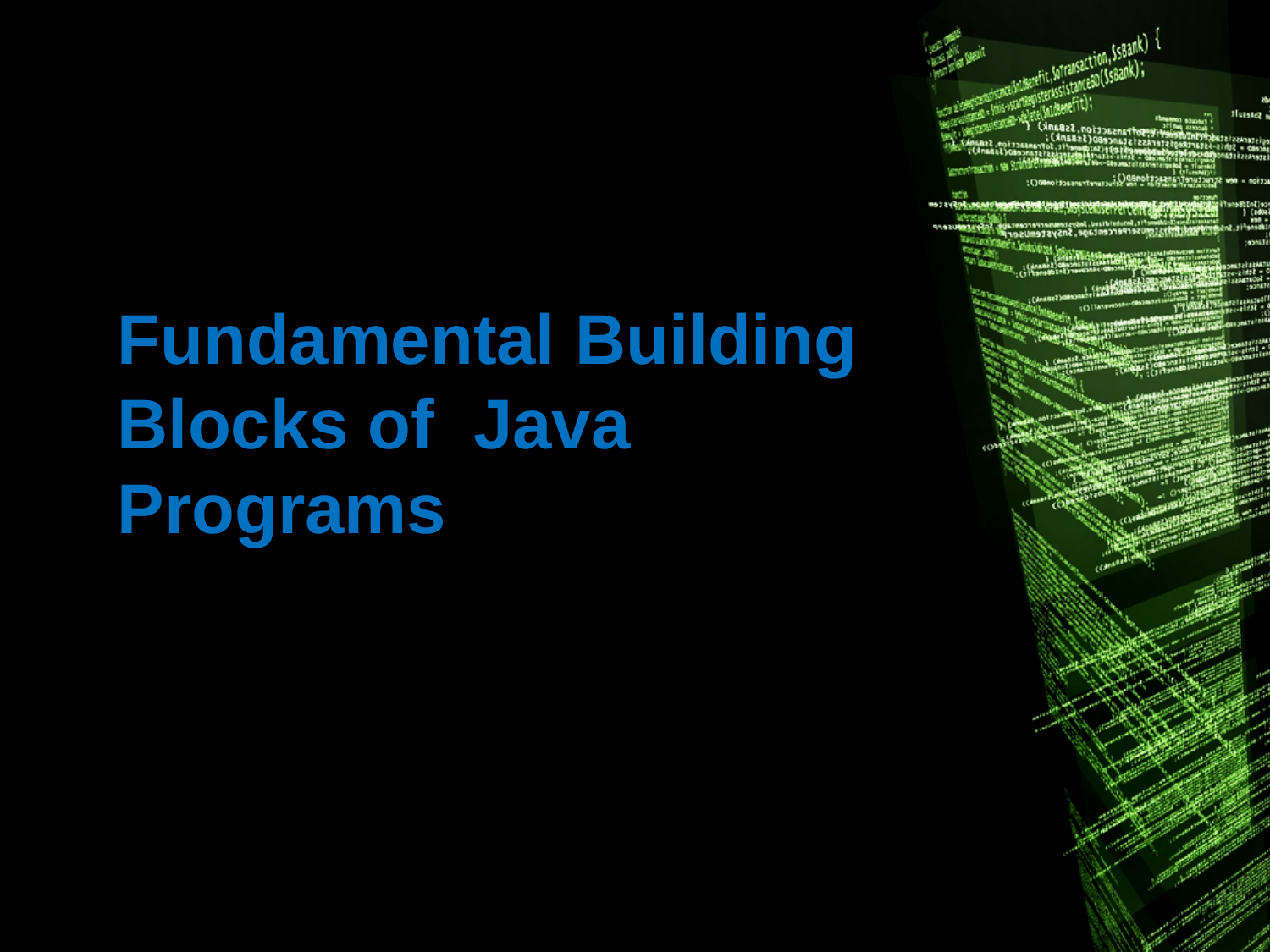

# Fundamental Building Blocks of  Java Programs